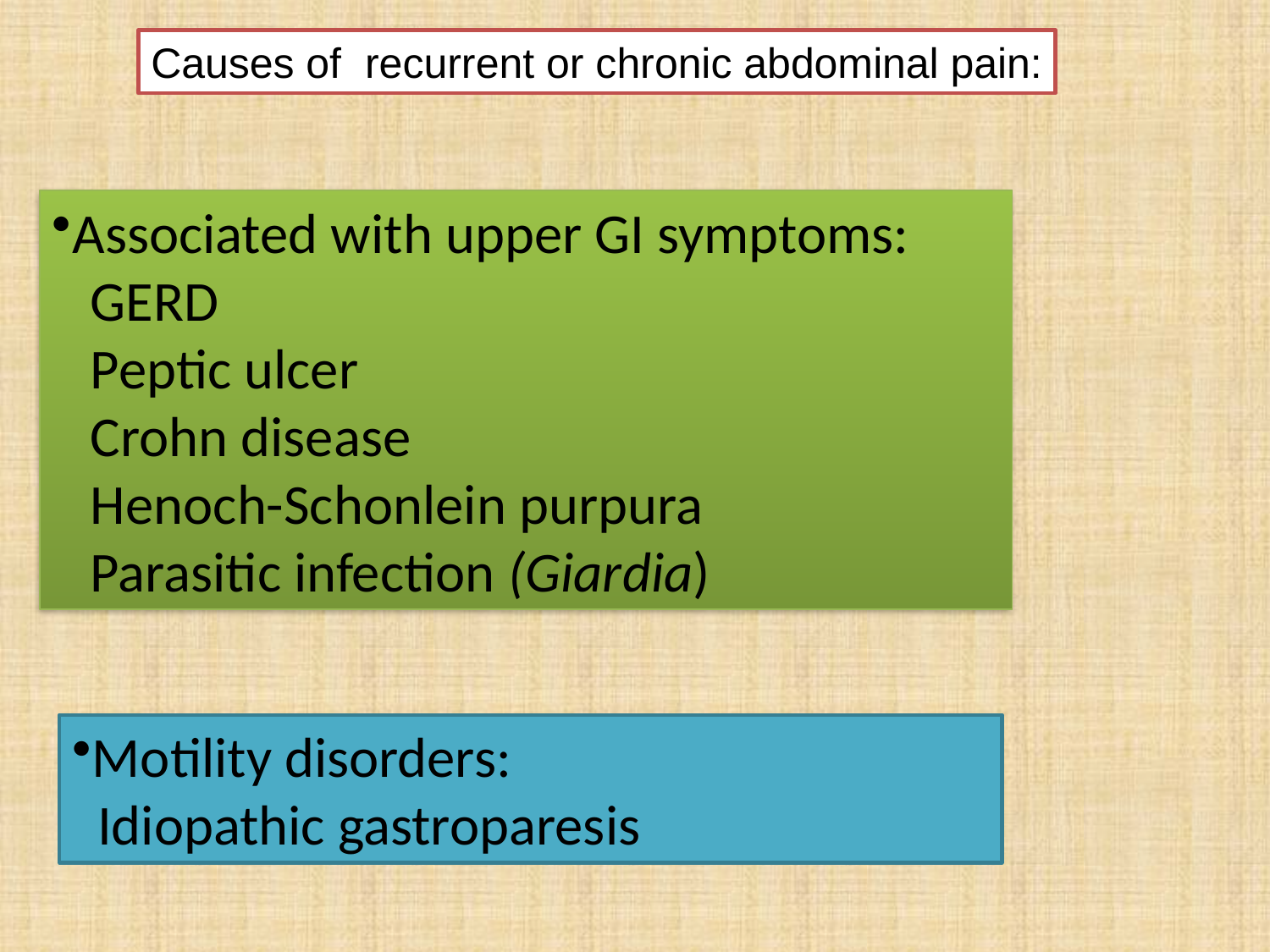

Causes of  recurrent or chronic abdominal pain:
Associated with upper GI symptoms:
   GERD
   Peptic ulcer
   Crohn disease
   Henoch-Schonlein purpura
   Parasitic infection (Giardia)
Motility disorders:
  Idiopathic gastroparesis